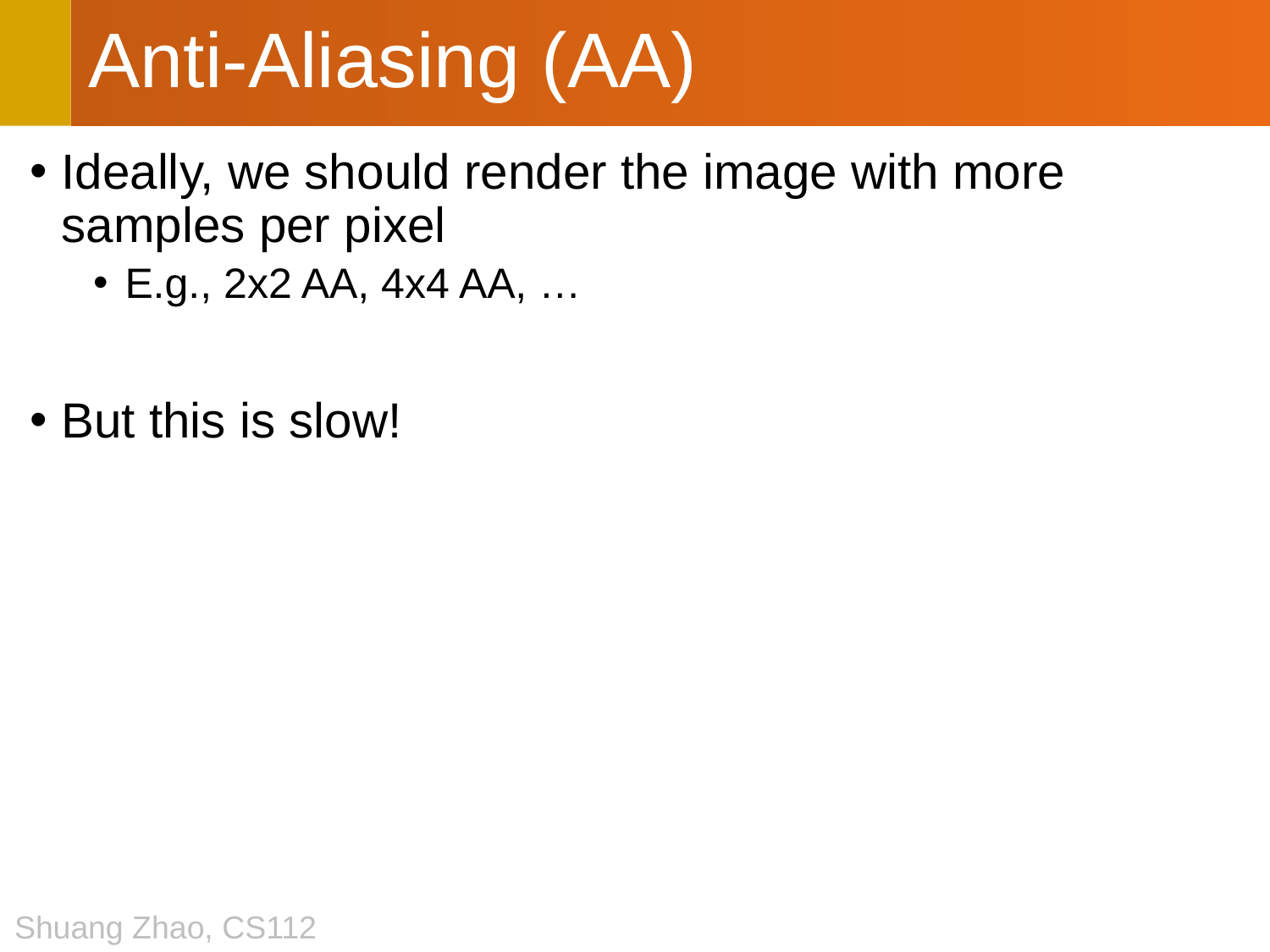

# Anti-Aliasing (AA)
Ideally, we should render the image with more samples per pixel
E.g., 2x2 AA, 4x4 AA, …

But this is slow!